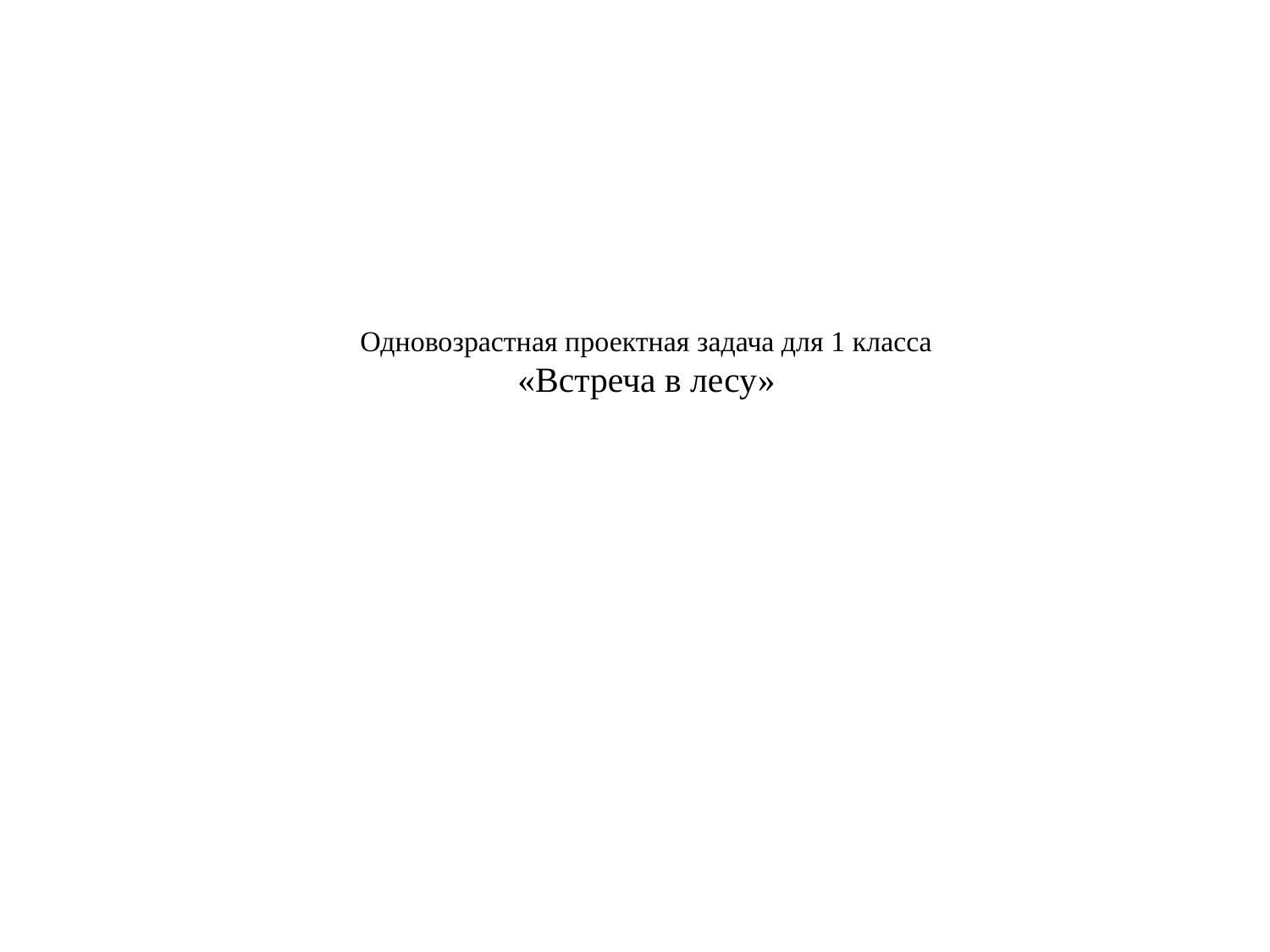

# Одновозрастная проектная задача для 1 класса «Встреча в лесу»